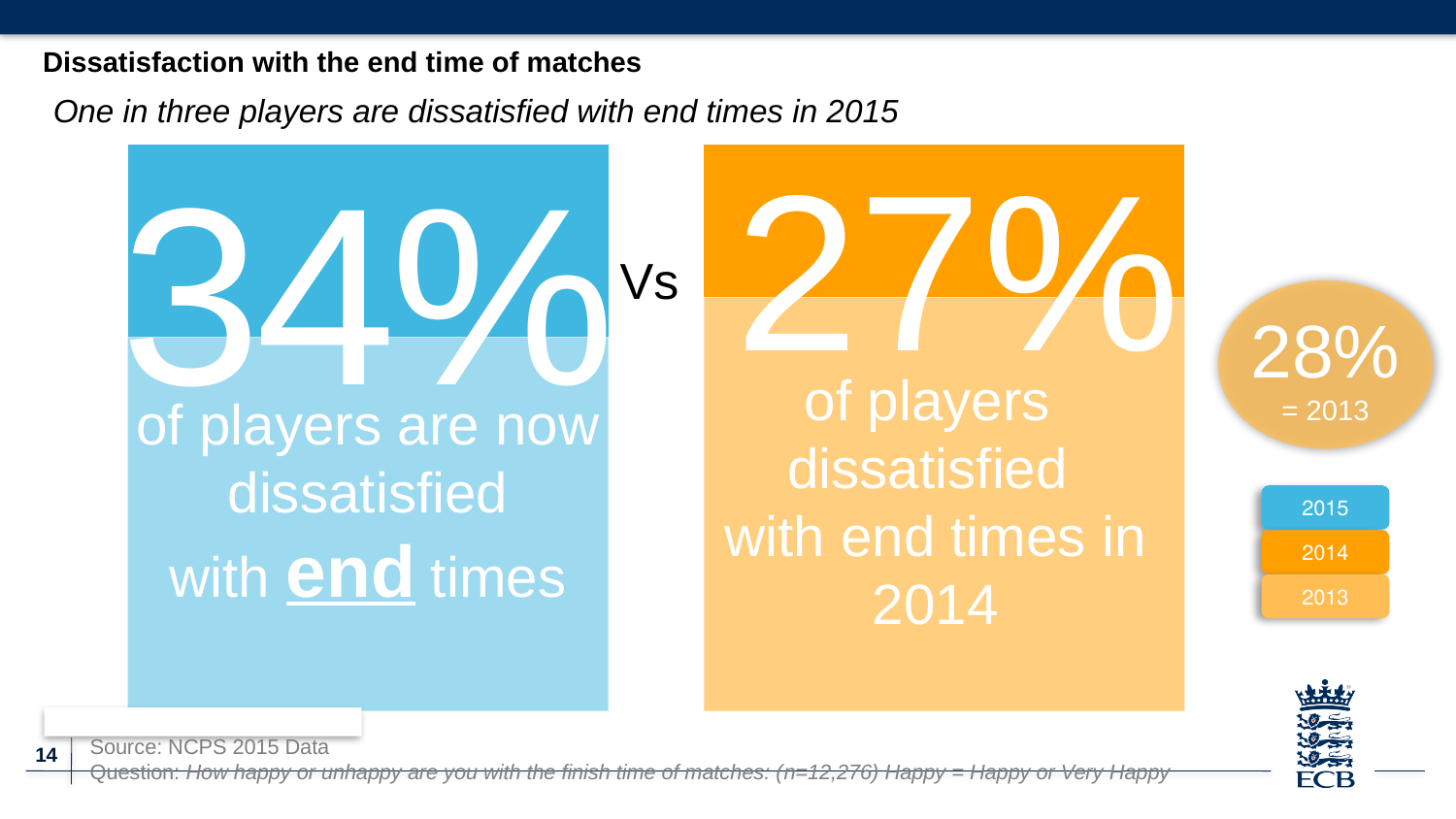

Dissatisfaction with the end time of matches
One in three players are dissatisfied with end times in 2015
27%

34%

### Chart

| Category | Series 1 | Series 2 |
|---|---|---|
| Category 1 | 66.0 | 34.0 |
| Category 2 | 73.0 | 27.0 |
Vs
28%
= 2013
of players
dissatisfied
with end times in 2014
of players are now
dissatisfied
with end times
2015
2014
2013

Source: NCPS 2015 Data
Question: How happy or unhappy are you with the finish time of matches: (n=12,276) Happy = Happy or Very Happy